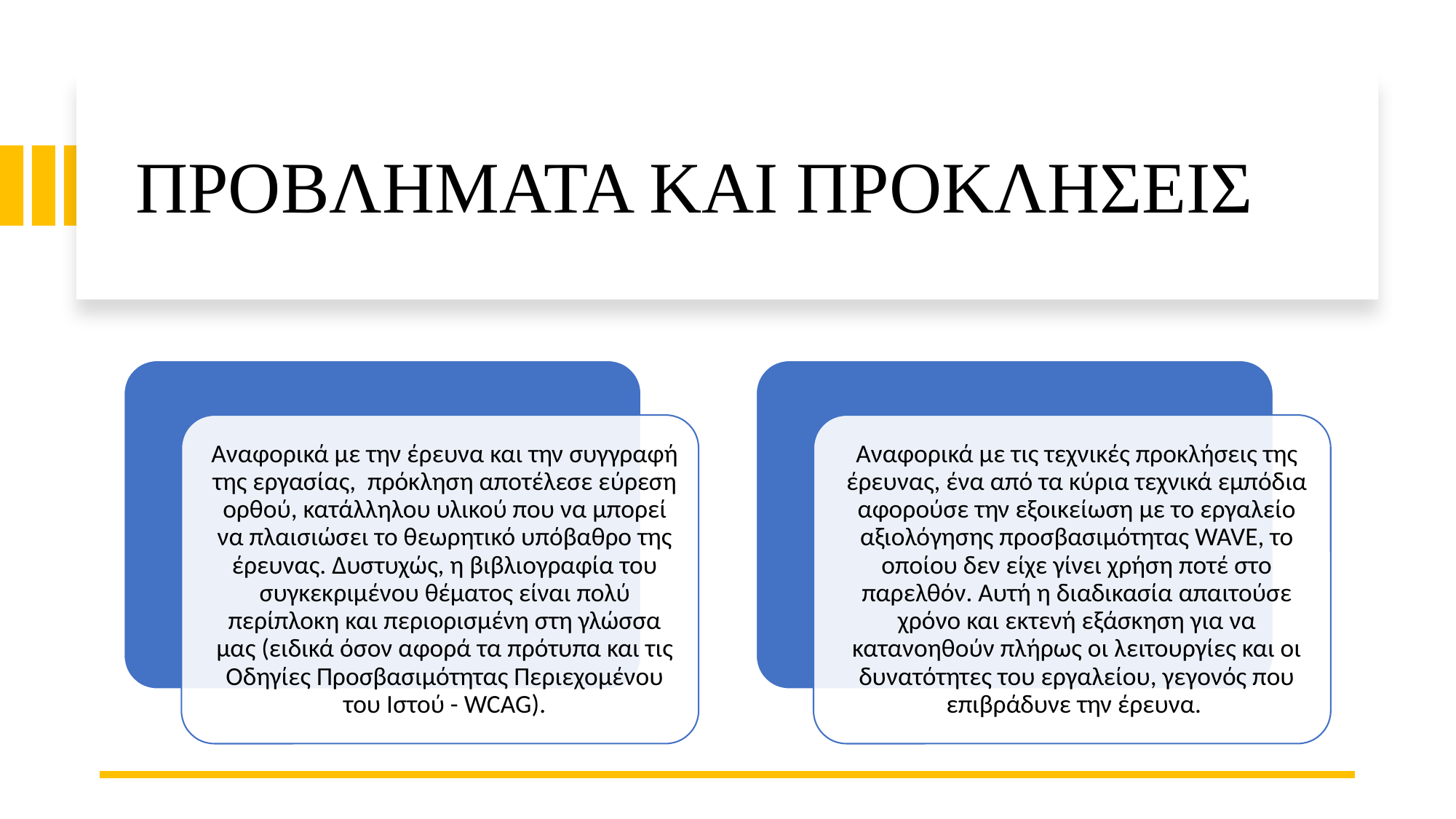

# ΠΡΟΒΛΗΜΑΤΑ ΚΑΙ ΠΡΟΚΛΗΣΕΙΣ

Αναφορικά με την έρευνα και την συγγραφή της εργασίας,  πρόκληση αποτέλεσε εύρεση ορθού, κατάλληλου υλικού που να μπορεί να πλαισιώσει το θεωρητικό υπόβαθρο της έρευνας. Δυστυχώς, η βιβλιογραφία του συγκεκριμένου θέματος είναι πολύ περίπλοκη και περιορισμένη στη γλώσσα μας (ειδικά όσον αφορά τα πρότυπα και τις Οδηγίες Προσβασιμότητας Περιεχομένου του Ιστού - WCAG).
Αναφορικά με τις τεχνικές προκλήσεις της έρευνας, ένα από τα κύρια τεχνικά εμπόδια αφορούσε την εξοικείωση με το εργαλείο αξιολόγησης προσβασιμότητας WAVE, το οποίου δεν είχε γίνει χρήση ποτέ στο παρελθόν. Αυτή η διαδικασία απαιτούσε χρόνο και εκτενή εξάσκηση για να κατανοηθούν πλήρως οι λειτουργίες και οι δυνατότητες του εργαλείου, γεγονός που επιβράδυνε την έρευνα.